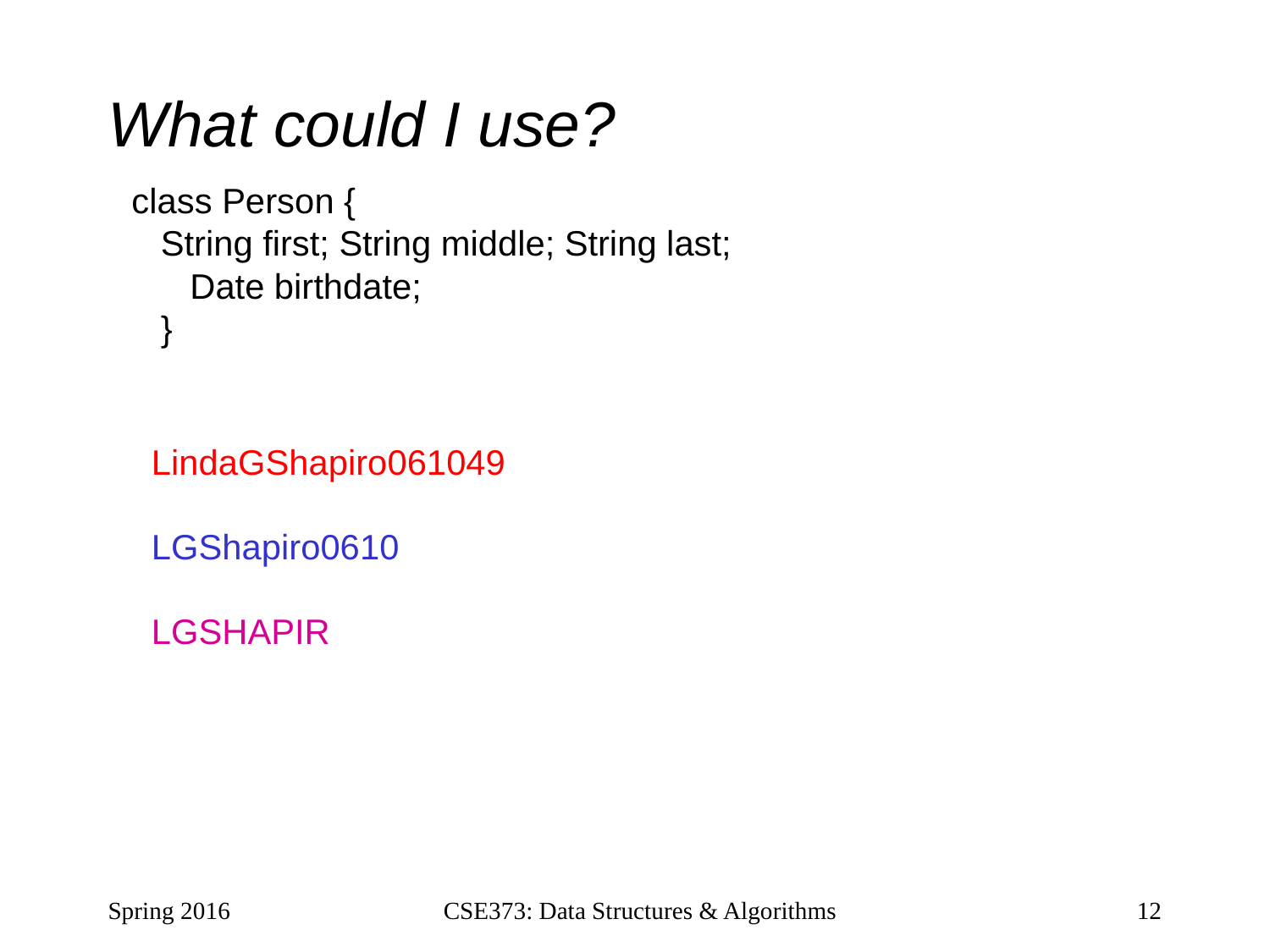

# What could I use?
class Person {
   String first; String middle; String last;
      Date birthdate;
   }
LindaGShapiro061049

LGShapiro0610

LGSHAPIR
Spring 2016
CSE373: Data Structures & Algorithms
12